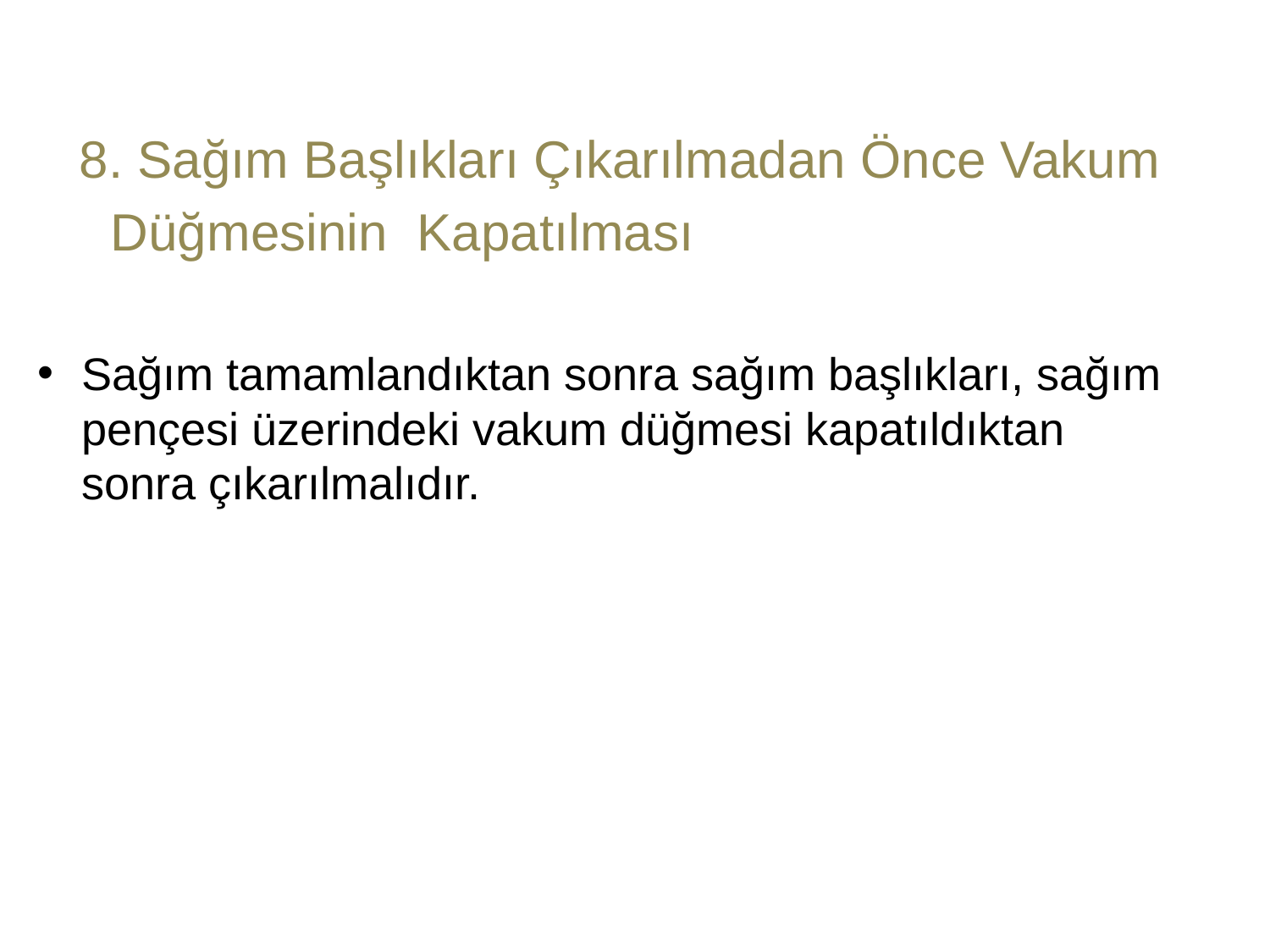

8. Sağım Başlıkları Çıkarılmadan Önce Vakum
     Düğmesinin  Kapatılması

Sağım tamamlandıktan sonra sağım başlıkları, sağım pençesi üzerindeki vakum düğmesi kapatıldıktan sonra çıkarılmalıdır.